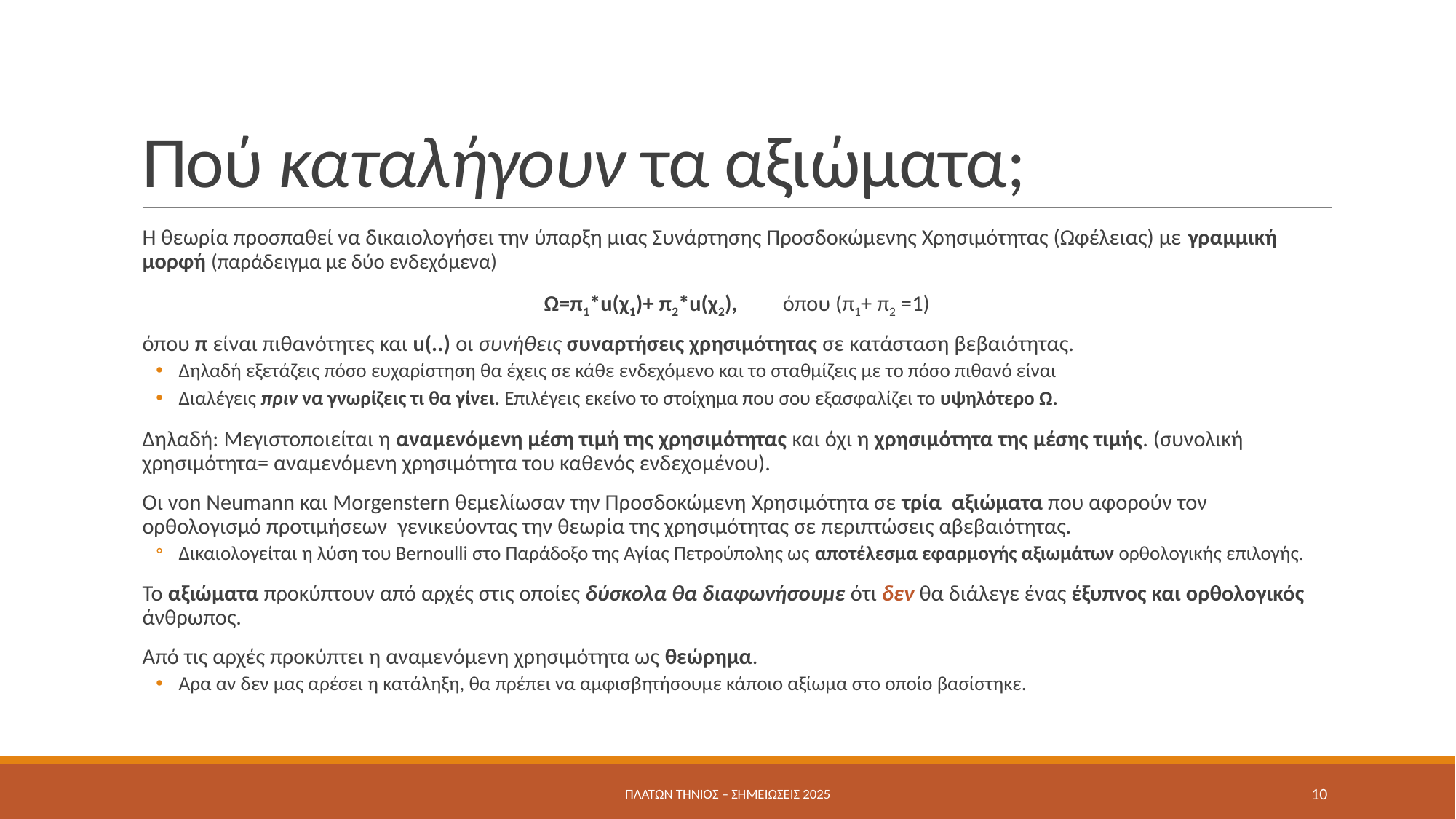

# Πού καταλήγουν τα αξιώματα;
Η θεωρία προσπαθεί να δικαιολογήσει την ύπαρξη μιας Συνάρτησης Προσδοκώμενης Χρησιμότητας (Ωφέλειας) με γραμμική μορφή (παράδειγμα με δύο ενδεχόμενα)
Ω=π1*u(χ1)+ π2*u(χ2), 		όπου (π1+ π2 =1)
όπου π είναι πιθανότητες και u(..) οι συνήθεις συναρτήσεις χρησιμότητας σε κατάσταση βεβαιότητας.
Δηλαδή εξετάζεις πόσο ευχαρίστηση θα έχεις σε κάθε ενδεχόμενο και το σταθμίζεις με το πόσο πιθανό είναι
Διαλέγεις πριν να γνωρίζεις τι θα γίνει. Επιλέγεις εκείνο το στοίχημα που σου εξασφαλίζει το υψηλότερο Ω.
Δηλαδή: Μεγιστοποιείται η αναμενόμενη μέση τιμή της χρησιμότητας και όχι η χρησιμότητα της μέσης τιμής. (συνολική χρησιμότητα= αναμενόμενη χρησιμότητα του καθενός ενδεχομένου).
Οι von Neumann και Morgenstern θεμελίωσαν την Προσδοκώμενη Χρησιμότητα σε τρία  αξιώματα που αφορούν τον ορθολογισμό προτιμήσεων  γενικεύοντας την θεωρία της χρησιμότητας σε περιπτώσεις αβεβαιότητας.
Δικαιολογείται η λύση του Bernoulli στο Παράδοξο της Αγίας Πετρούπολης ως αποτέλεσμα εφαρμογής αξιωμάτων ορθολογικής επιλογής.
Το αξιώματα προκύπτουν από αρχές στις οποίες δύσκολα θα διαφωνήσουμε ότι δεν θα διάλεγε ένας έξυπνος και ορθολογικός άνθρωπος.
Από τις αρχές προκύπτει η αναμενόμενη χρησιμότητα ως θεώρημα.
Αρα αν δεν μας αρέσει η κατάληξη, θα πρέπει να αμφισβητήσουμε κάποιο αξίωμα στο οποίο βασίστηκε.

Πλάτων Τήνιος – σημειώσεις 2025
10